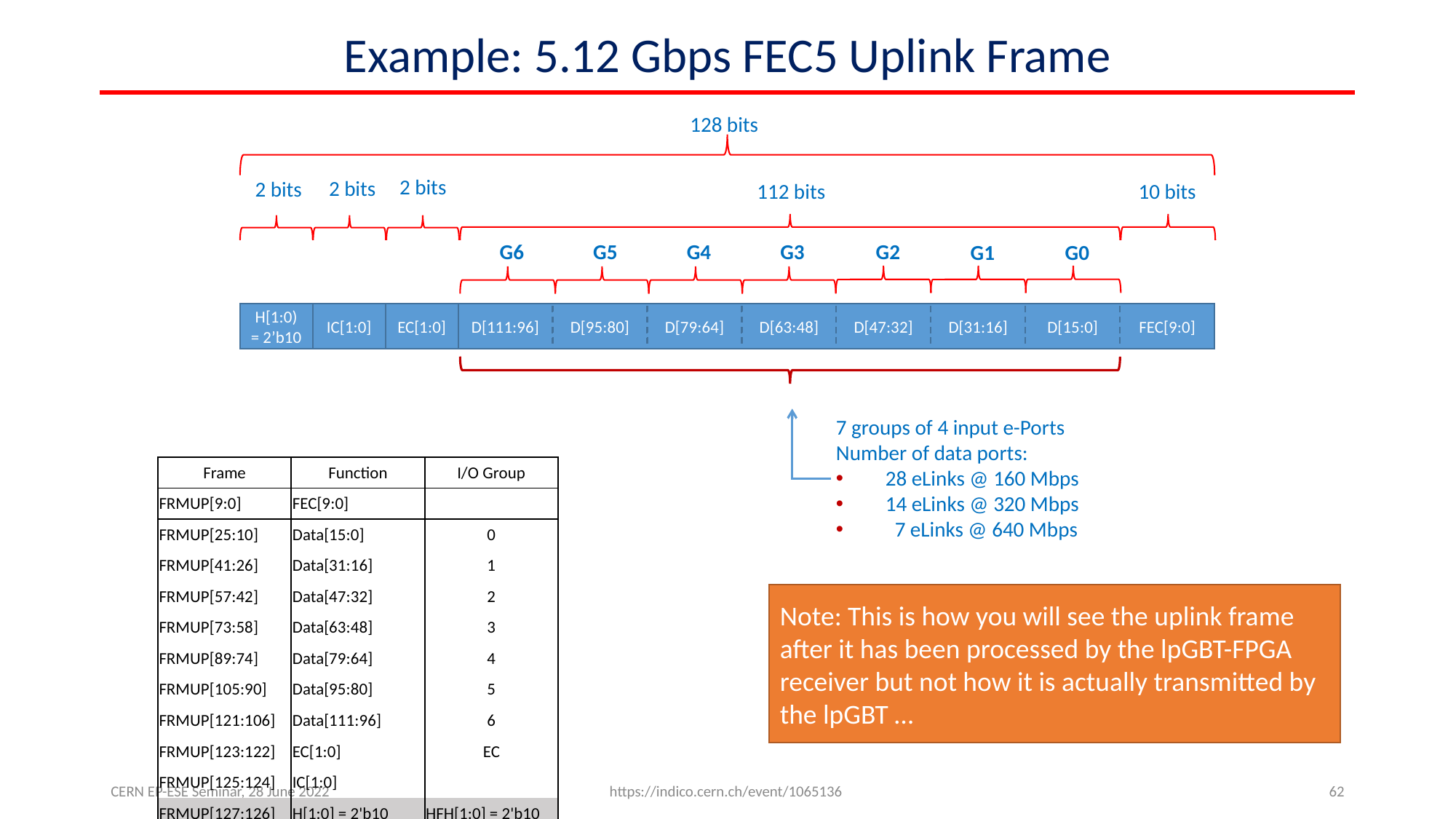

# Example: 5.12 Gbps FEC5 Uplink Frame

128 bits
2 bits
2 bits
2 bits
112 bits
10 bits

G6
G5
G4
G3
G2

G1
G0
H[1:0) = 2’b10
IC[1:0]
EC[1:0]

D[111:96]
D[95:80]
D[79:64]
D[63:48]
D[47:32]
D[31:16]
D[15:0]
FEC[9:0]
7 groups of 4 input e-Ports
Number of data ports:
     28 eLinks @ 160 Mbps
     14 eLinks @ 320 Mbps
       7 eLinks @ 640 Mbps

| Frame | Function | I/O Group |
| --- | --- | --- |
| FRMUP[9:0] | FEC[9:0] |  |
| FRMUP[25:10] | Data[15:0] | 0 |
| FRMUP[41:26] | Data[31:16] | 1 |
| FRMUP[57:42] | Data[47:32] | 2 |
| FRMUP[73:58] | Data[63:48] | 3 |
| FRMUP[89:74] | Data[79:64] | 4 |
| FRMUP[105:90] | Data[95:80] | 5 |
| FRMUP[121:106] | Data[111:96] | 6 |
| FRMUP[123:122] | EC[1:0] | EC |
| FRMUP[125:124] | IC[1:0] |  |
| FRMUP[127:126] | H[1:0] = 2'b10 | HFH[1:0] = 2'b10 |
Note: This is how you will see the uplink frame after it has been processed by the lpGBT-FPGA receiver but not how it is actually transmitted by the lpGBT …
CERN EP-ESE Seminar, 28 June 2022
https://indico.cern.ch/event/1065136
62